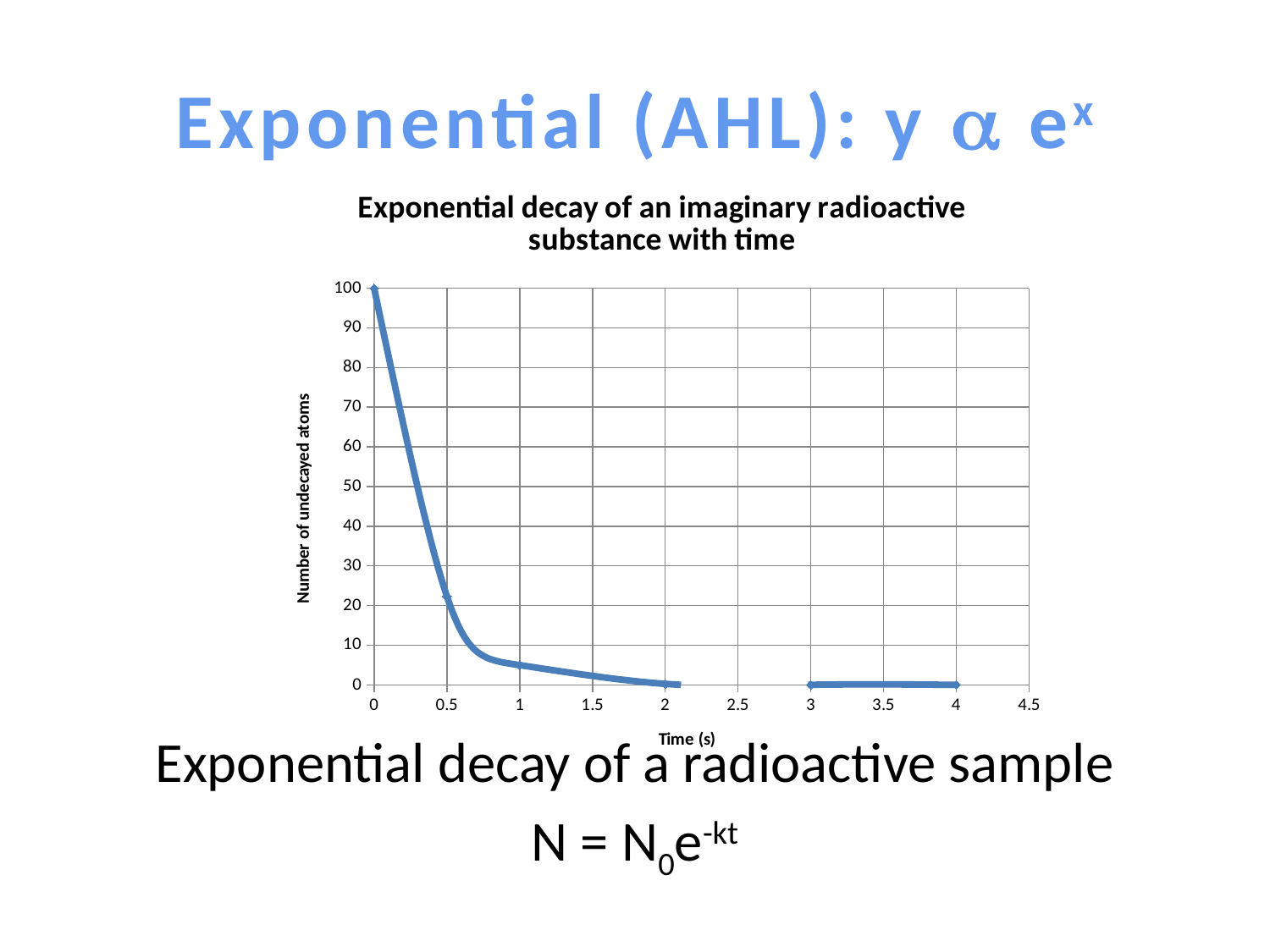

# Exponential (AHL): y α ex

Exponential decay of a radioactive sample
N = N0e-kt

### Chart: Exponential decay of an imaginary radioactive substance with time

| Category |  |
|---|---|